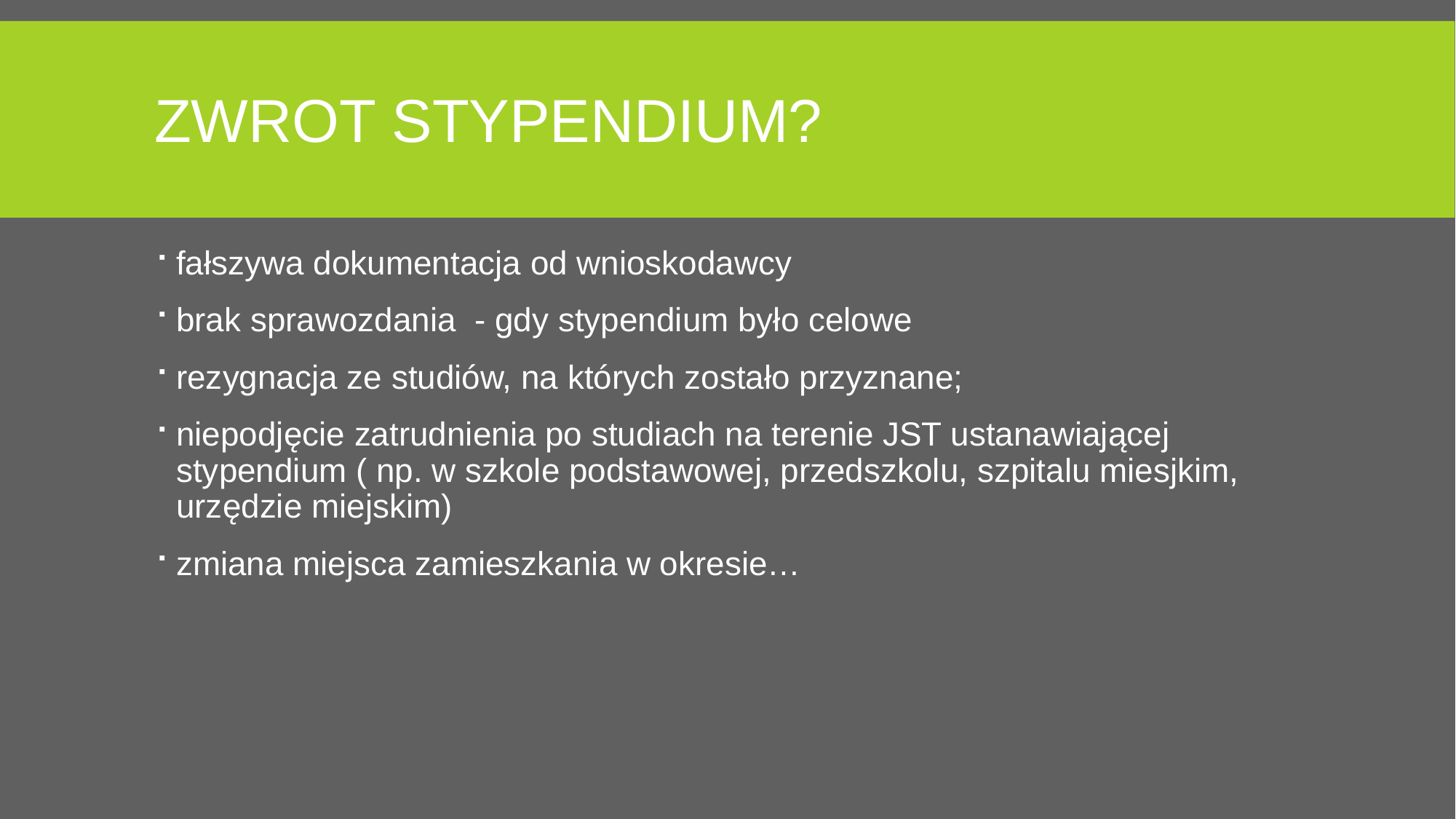

# Zwrot stypendium?
fałszywa dokumentacja od wnioskodawcy
brak sprawozdania  - gdy stypendium było celowe
rezygnacja ze studiów, na których zostało przyznane;
niepodjęcie zatrudnienia po studiach na terenie JST ustanawiającej stypendium ( np. w szkole podstawowej, przedszkolu, szpitalu miesjkim, urzędzie miejskim)
zmiana miejsca zamieszkania w okresie…